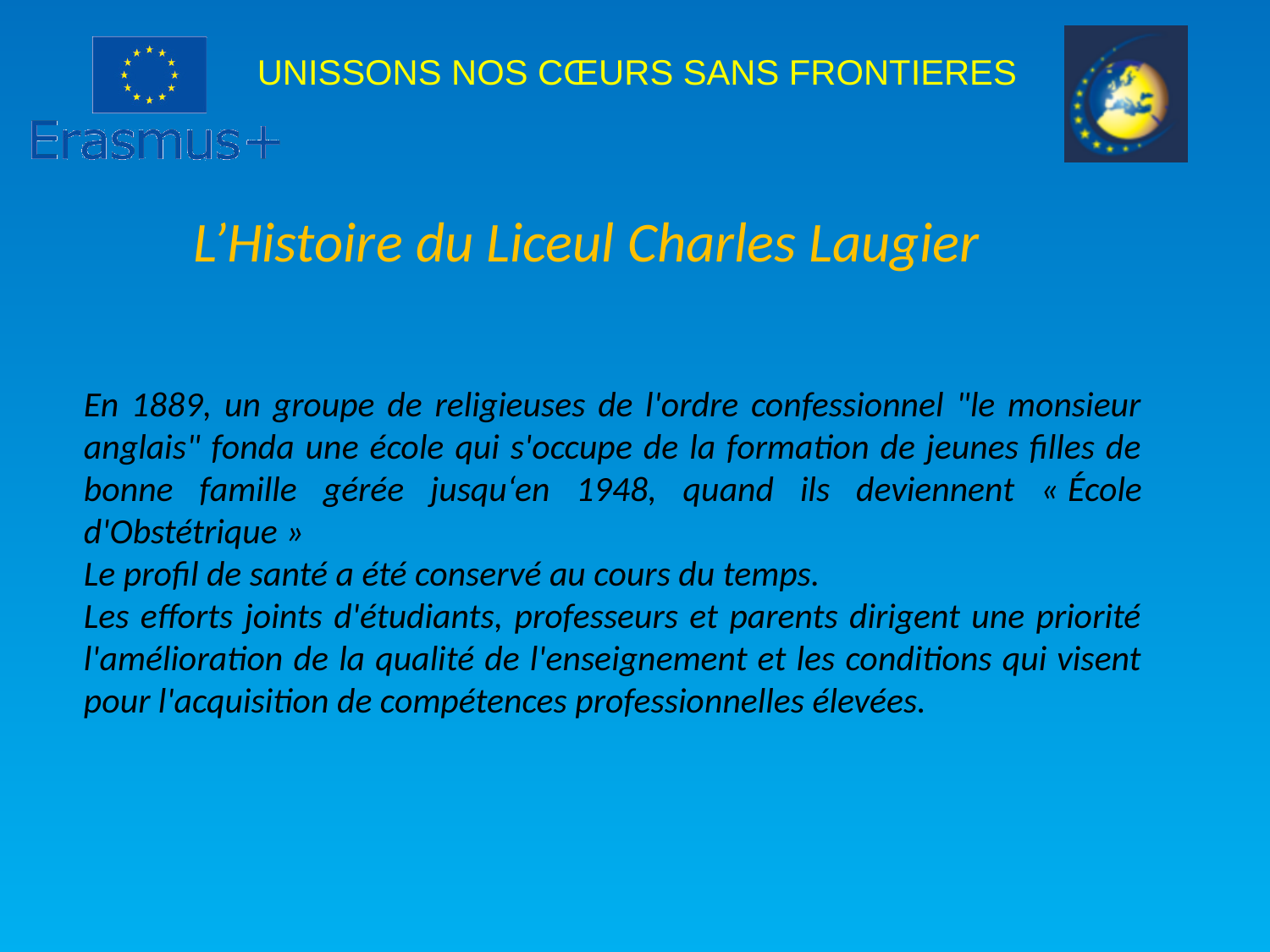

L’Histoire du Liceul Charles Laugier

En 1889, un groupe de religieuses de l'ordre confessionnel "le monsieur anglais" fonda une école qui s'occupe de la formation de jeunes filles de bonne famille gérée jusqu‘en 1948, quand ils deviennent « École d'Obstétrique »
Le profil de santé a été conservé au cours du temps.
Les efforts joints d'étudiants, professeurs et parents dirigent une priorité l'amélioration de la qualité de l'enseignement et les conditions qui visent pour l'acquisition de compétences professionnelles élevées.